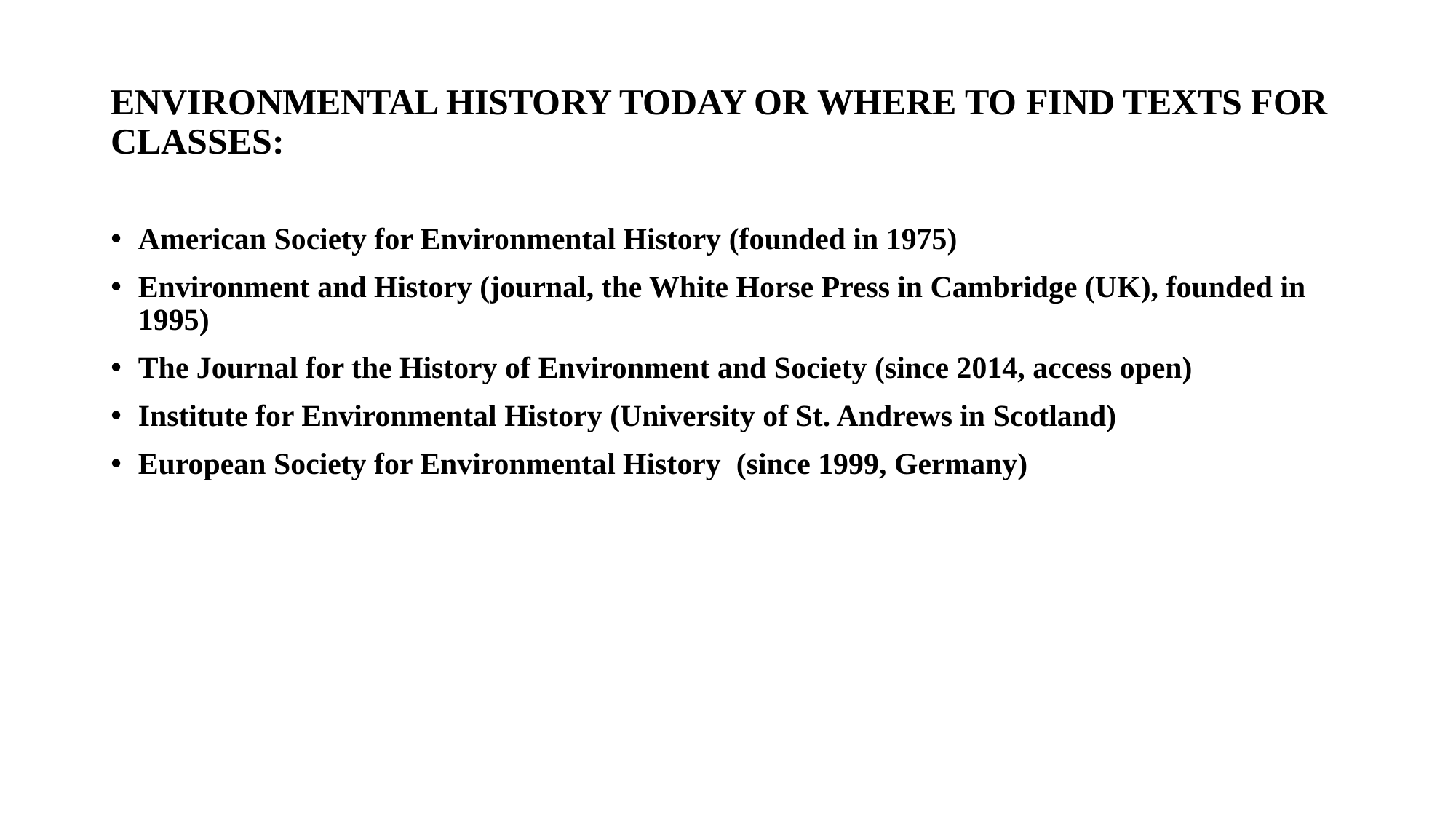

# ENVIRONMENTAL HISTORY TODAY OR WHERE TO FIND TEXTS FOR CLASSES:
American Society for Environmental History (founded in 1975)
Environment and History (journal, the White Horse Press in Cambridge (UK), founded in 1995)
The Journal for the History of Environment and Society (since 2014, access open)
Institute for Environmental History (University of St. Andrews in Scotland)
European Society for Environmental History  (since 1999, Germany)